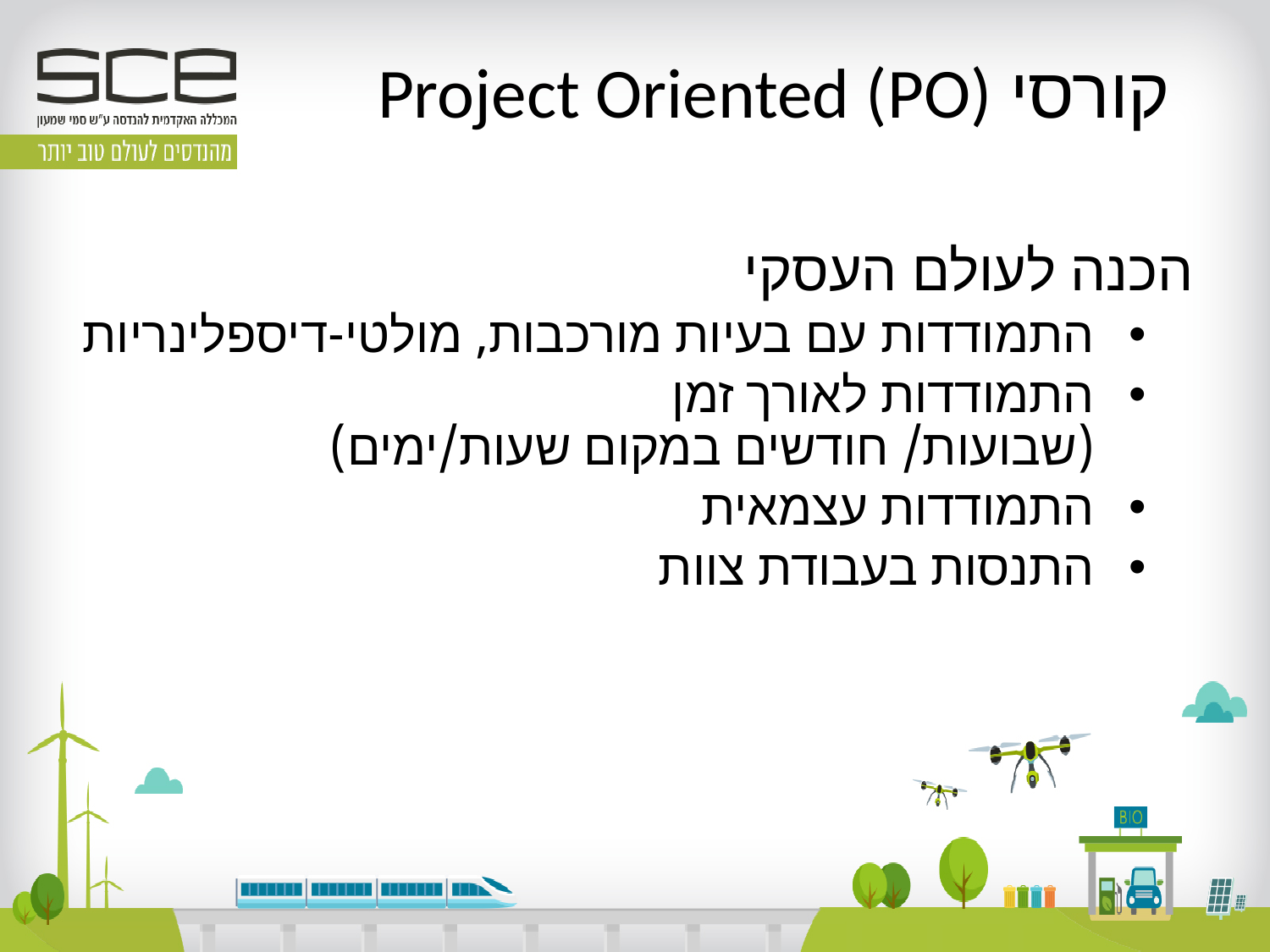

# קורסי Project Oriented (PO)
הכנה לעולם העסקי
התמודדות עם בעיות מורכבות, מולטי-דיספלינריות
התמודדות לאורך זמן
(שבועות/ חודשים במקום שעות/ימים)
התמודדות עצמאית
התנסות בעבודת צוות